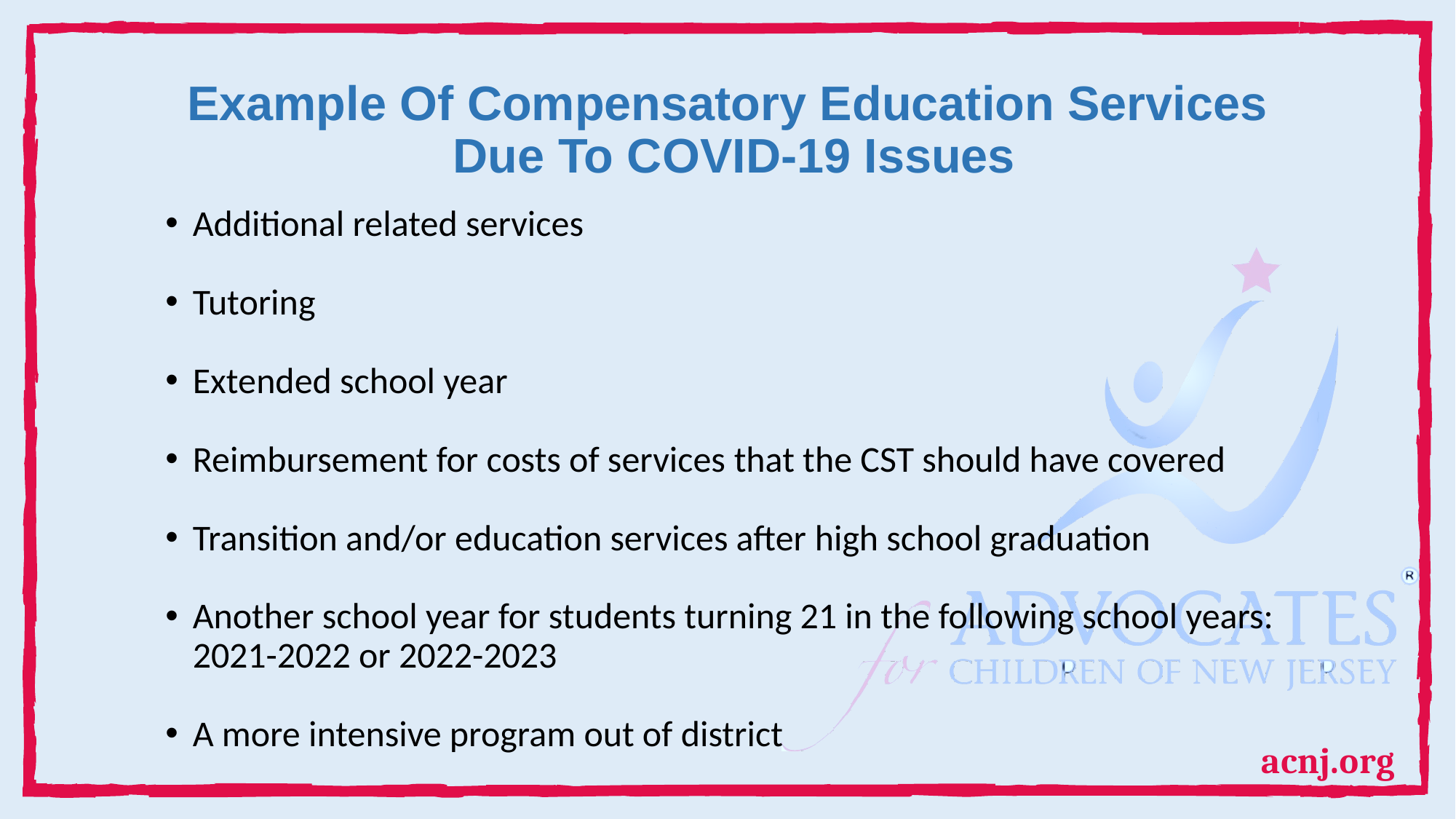

# Example Of Compensatory Education Services Due To COVID-19 Issues
Additional related services

Tutoring

Extended school year

Reimbursement for costs of services that the CST should have covered

Transition and/or education services after high school graduation

Another school year for students turning 21 in the following school years:   2021-2022 or 2022-2023

A more intensive program out of district